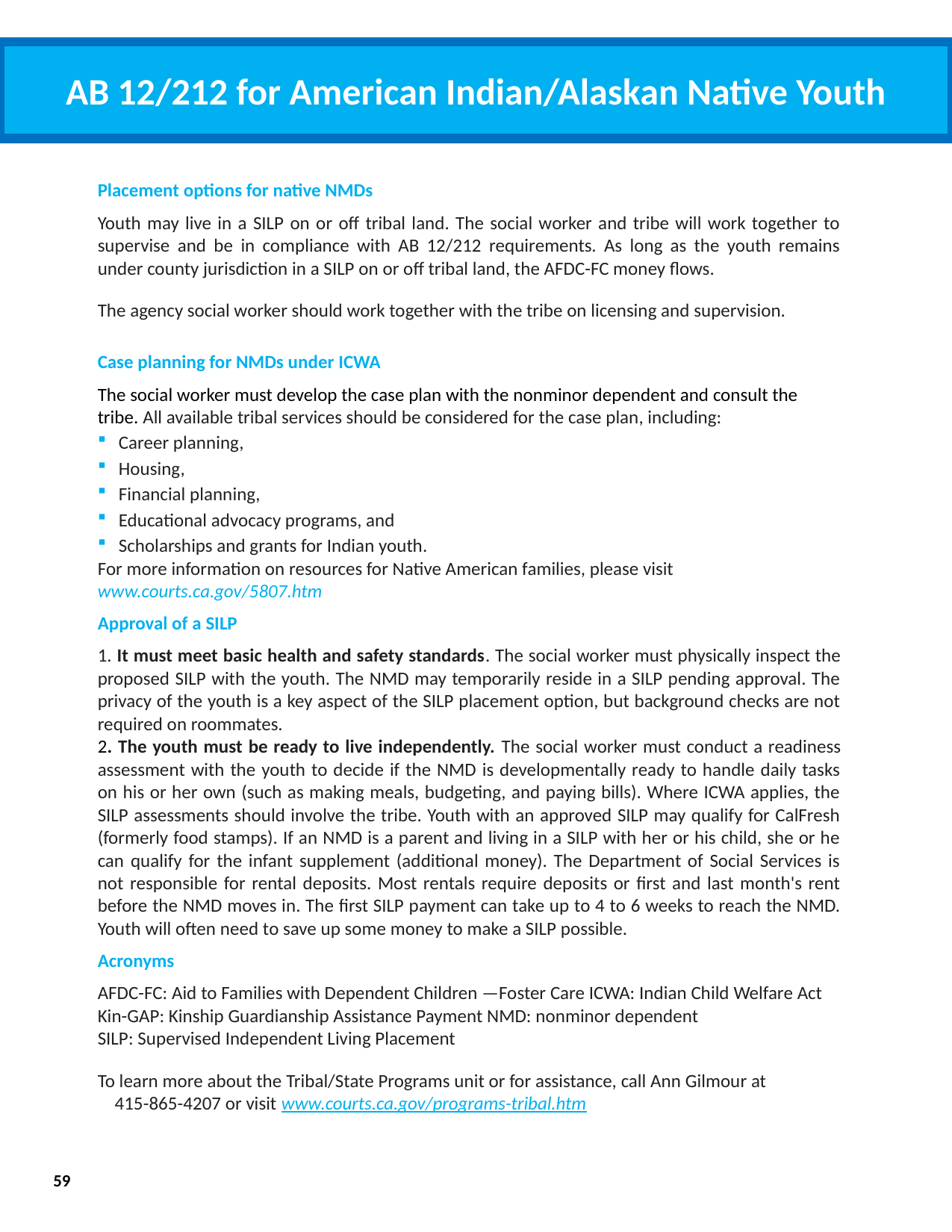

AB 12/212 for American Indian/Alaskan Native Youth

Placement options for native NMDs
Youth may live in a SILP on or off tribal land. The social worker and tribe will work together to supervise and be in compliance with AB 12/212 requirements. As long as the youth remains under county jurisdiction in a SILP on or off tribal land, the AFDC-FC money flows.
The agency social worker should work together with the tribe on licensing and supervision.
Case planning for NMDs under ICWA
The social worker must develop the case plan with the nonminor dependent and consult the tribe. All available tribal services should be considered for the case plan, including:
Career planning,
Housing,
Financial planning,
Educational advocacy programs, and
Scholarships and grants for Indian youth.
For more information on resources for Native American families, please visit www.courts.ca.gov/5807.htm
Approval of a SILP
1. It must meet basic health and safety standards. The social worker must physically inspect the proposed SILP with the youth. The NMD may temporarily reside in a SILP pending approval. The privacy of the youth is a key aspect of the SILP placement option, but background checks are not required on roommates.
2. The youth must be ready to live independently. The social worker must conduct a readiness assessment with the youth to decide if the NMD is developmentally ready to handle daily tasks on his or her own (such as making meals, budgeting, and paying bills). Where ICWA applies, the SILP assessments should involve the tribe. Youth with an approved SILP may qualify for CalFresh (formerly food stamps). If an NMD is a parent and living in a SILP with her or his child, she or he can qualify for the infant supplement (additional money). The Department of Social Services is not responsible for rental deposits. Most rentals require deposits or first and last month's rent before the NMD moves in. The first SILP payment can take up to 4 to 6 weeks to reach the NMD. Youth will often need to save up some money to make a SILP possible.
Acronyms
AFDC-FC: Aid to Families with Dependent Children —Foster Care ICWA: Indian Child Welfare Act
Kin-GAP: Kinship Guardianship Assistance Payment NMD: nonminor dependent
SILP: Supervised Independent Living Placement
To learn more about the Tribal/State Programs unit or for assistance, call Ann Gilmour at                      415-865-4207 or visit www.courts.ca.gov/programs-tribal.htm

59